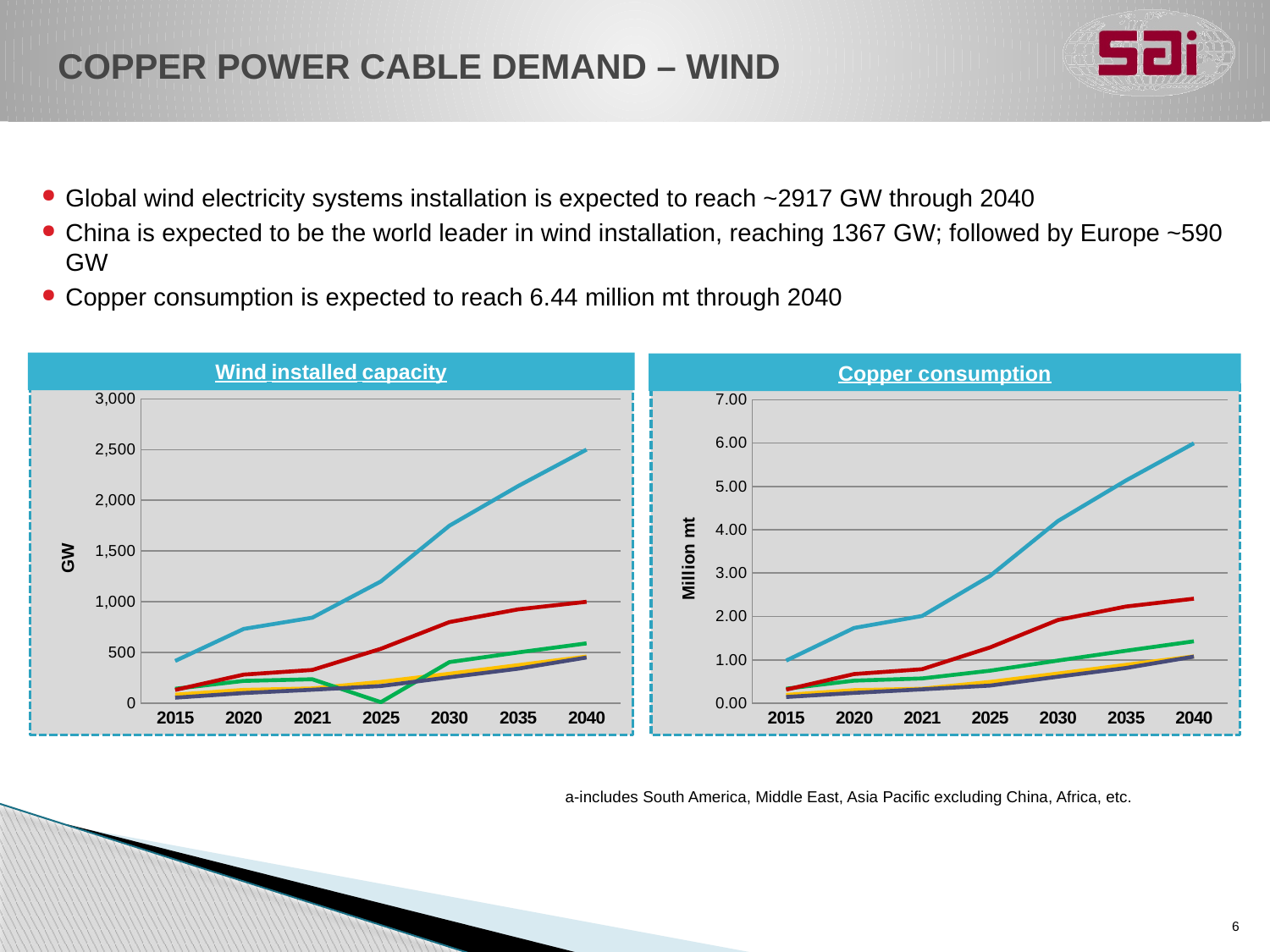

# COPPER POWER CABLE DEMAND – WIND
Global wind electricity systems installation is expected to reach ~2917 GW through 2040
China is expected to be the world leader in wind installation, reaching 1367 GW; followed by Europe ~590 GW
Copper consumption is expected to reach 6.44 million mt through 2040
Wind installed capacity
Copper consumption

### Chart

| Category | Global | NA | EU | China | Others-a |
|---|---|---|---|---|---|
| 2015 | 416.176 | 83.787 | 142.0 | 131.048 | 53.804 |
| 2020 | 732.41 | 131.321 | 220.0 | 281.993 | 100.0 |
| 2021 | 843.41 | 145.487 | 236.0 | 328.0 | 133.0 |
| 2025 | 1200.0 | 210.0 | 10.0 | 536.0 | 169.0 |
| 2030 | 1750.0 | 290.0 | 405.0 | 800.0 | 255.0 |
| 2035 | 2140.0 | 375.0 | 500.0 | 925.0 | 340.0 |
| 2040 | 2500.0 | 460.0 | 590.0 | 1000.0 | 450.0 |

### Chart

| Category | Global | NA | EU | China | Others-a |
|---|---|---|---|---|---|
| 2015 | 0.983 | 0.193 | 0.334 | 0.314 | 0.143 |
| 2020 | 1.735 | 0.302 | 0.521 | 0.673 | 0.239 |
| 2021 | 2.012 | 0.335 | 0.571 | 0.785 | 0.321 |
| 2025 | 2.935 | 0.491 | 0.75 | 1.286 | 0.407 |
| 2030 | 4.201 | 0.684 | 0.984 | 1.92 | 0.612 |
| 2035 | 5.137 | 0.885 | 1.21 | 2.229 | 0.813 |
| 2040 | 5.994 | 1.081 | 1.428 | 2.41 | 1.076 |
a-includes South America, Middle East, Asia Pacific excluding China, Africa, etc.
6